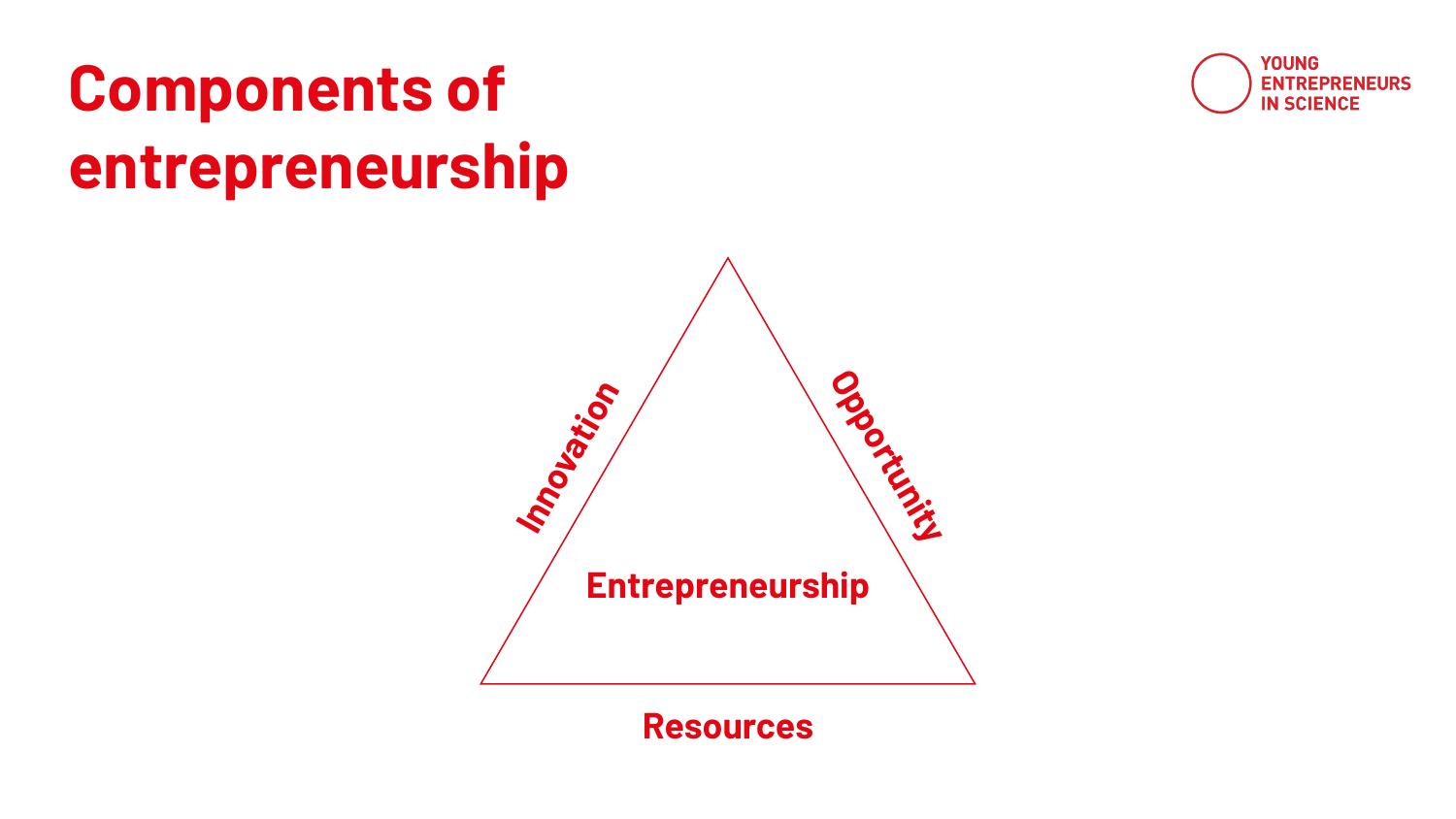

Components of entrepreneurship

Innovation
Opportunity
Entrepreneurship
Resources